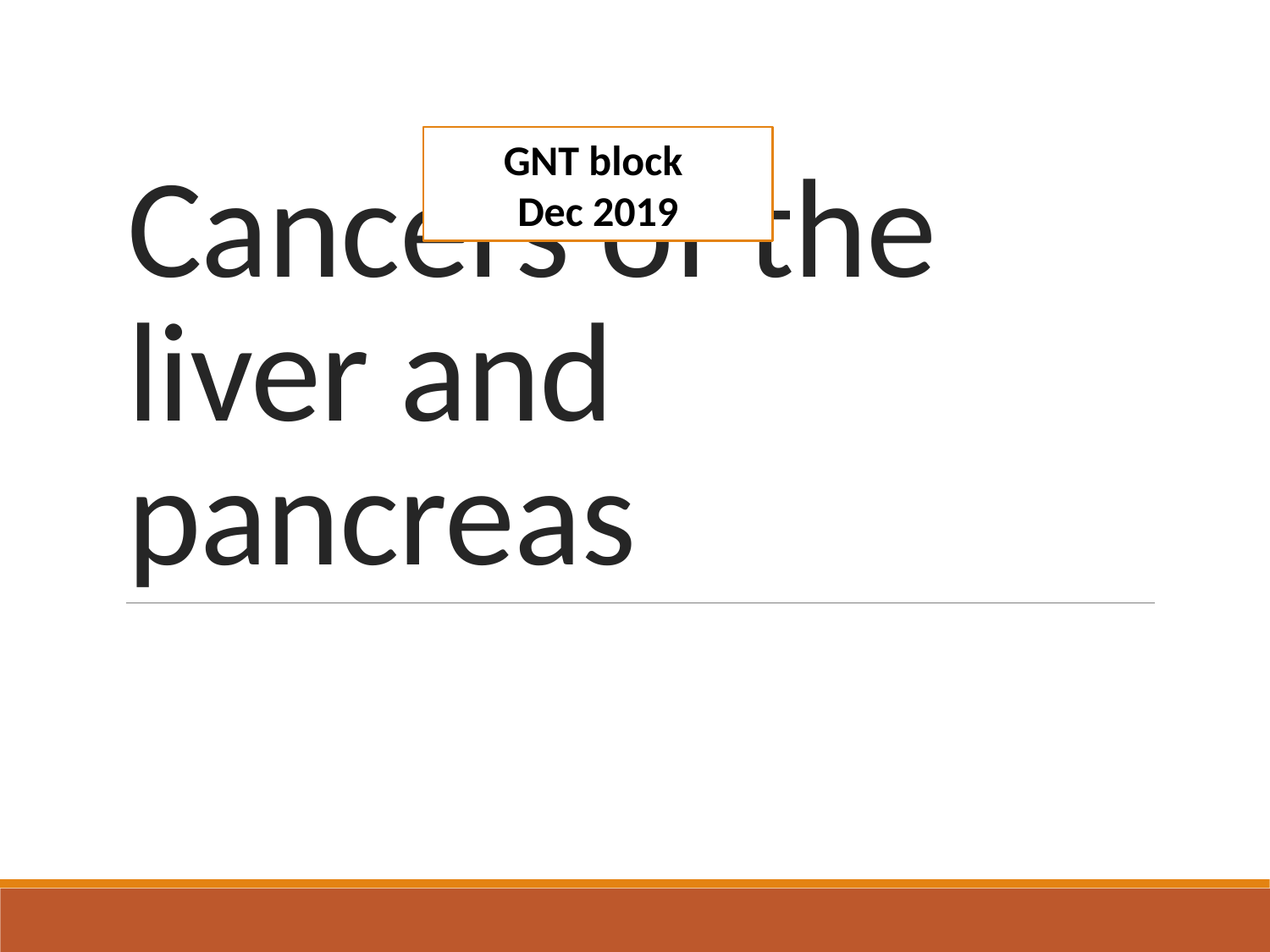

# Cancers of the liver and pancreas
GNT block
Dec 2019